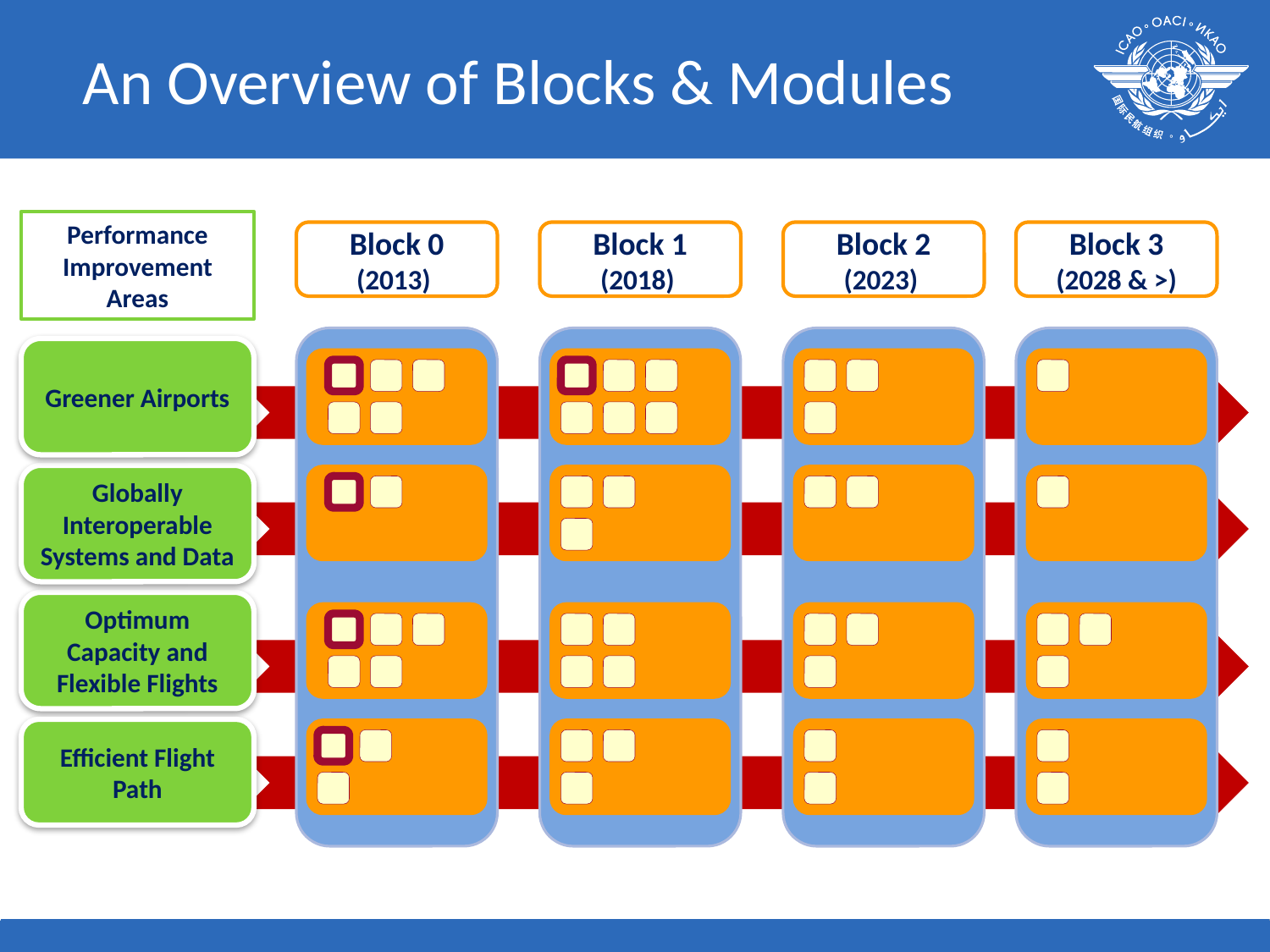

# An Overview of Blocks & Modules
Performance Improvement Areas
Block 0
(2013)
Block 2
(2023)
Block 3
(2028 & >)

Block 1
(2018)

Greener Airports

Globally Interoperable Systems and Data

Optimum Capacity and Flexible Flights

Efficient Flight Path